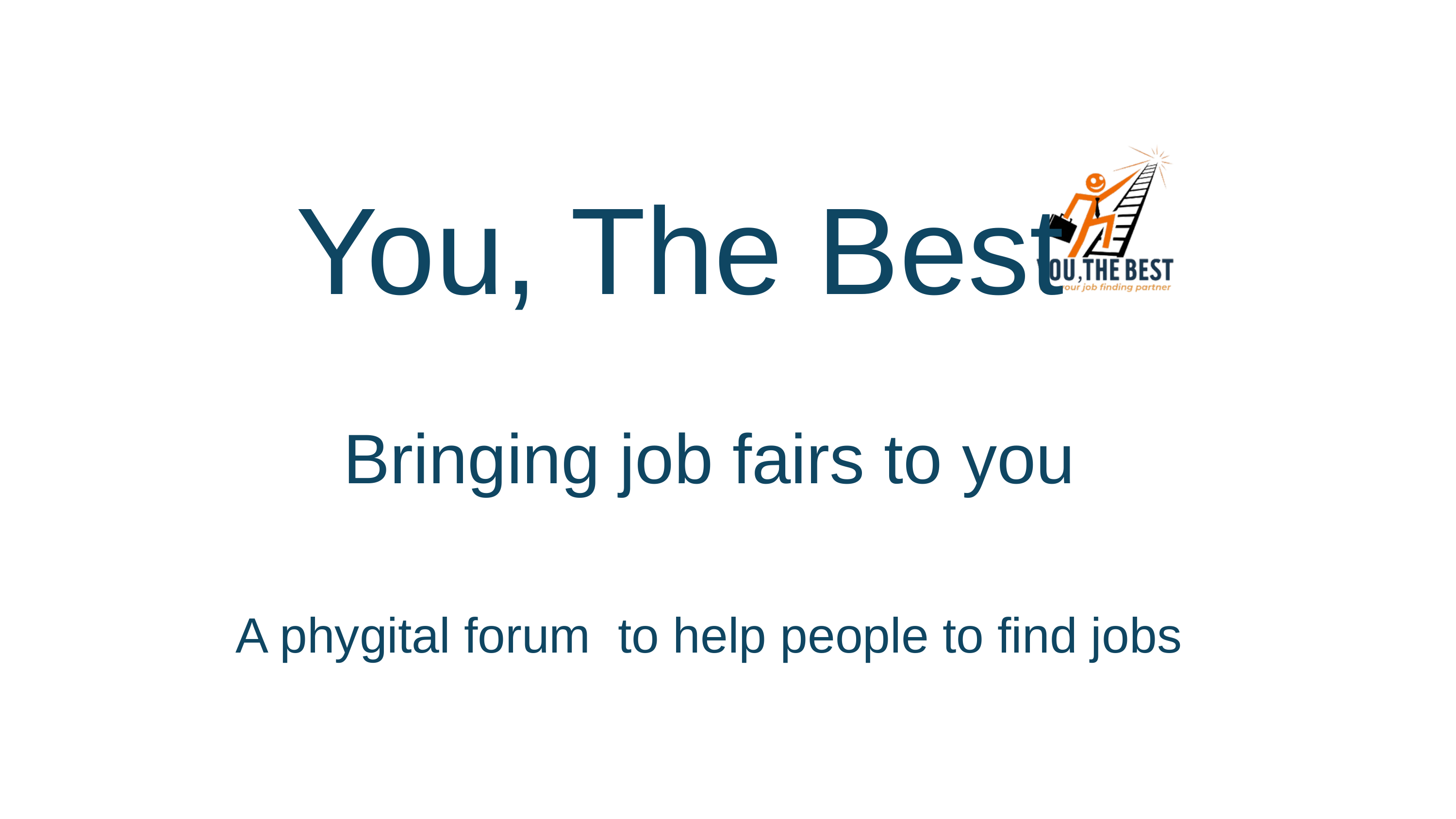

You, The Best

Bringing job fairs to you
A phygital forum  to help people to find jobs